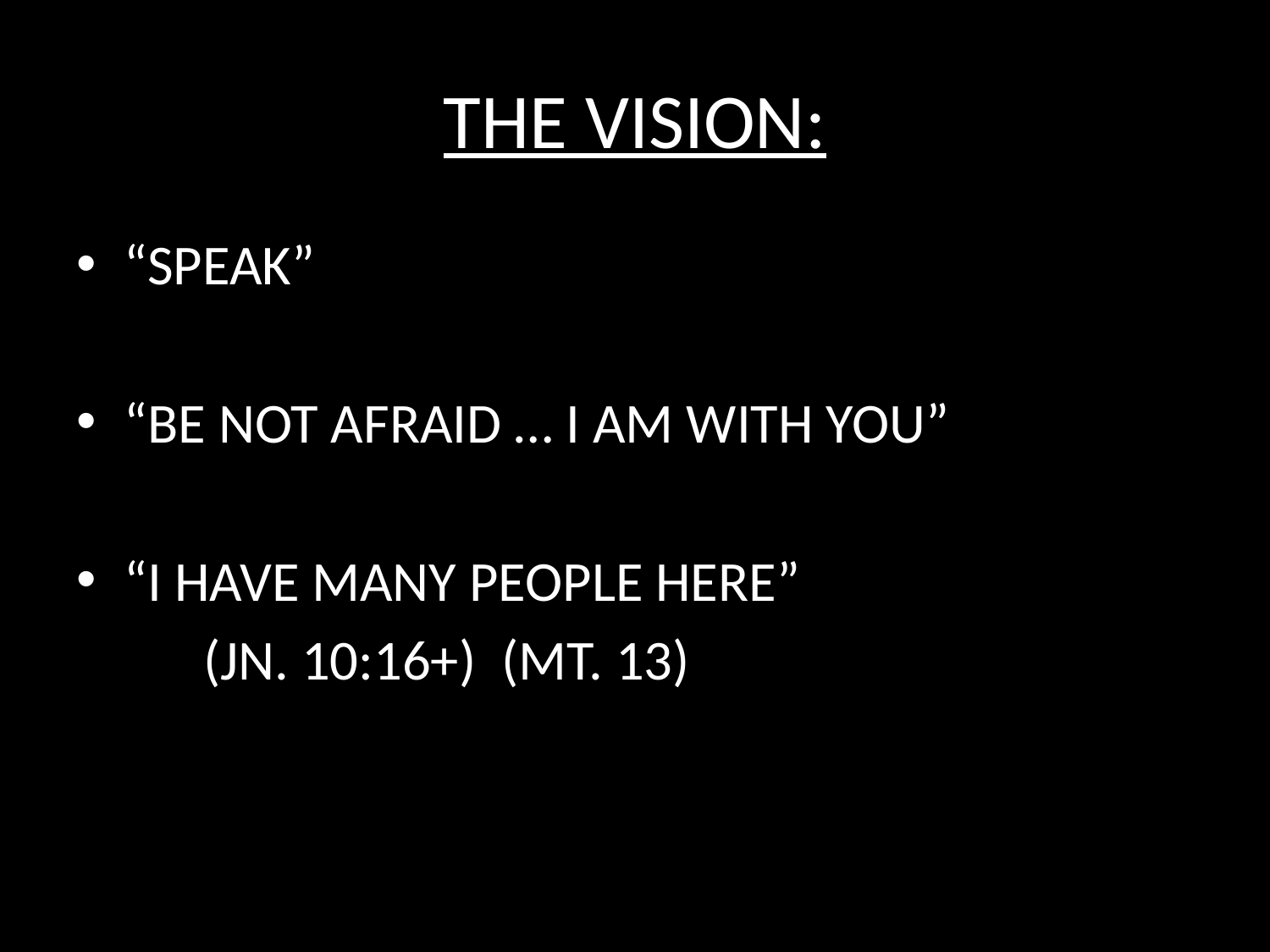

# THE VISION:
“SPEAK”

“BE NOT AFRAID … I AM WITH YOU”

“I HAVE MANY PEOPLE HERE”
	(JN. 10:16+)  (MT. 13)